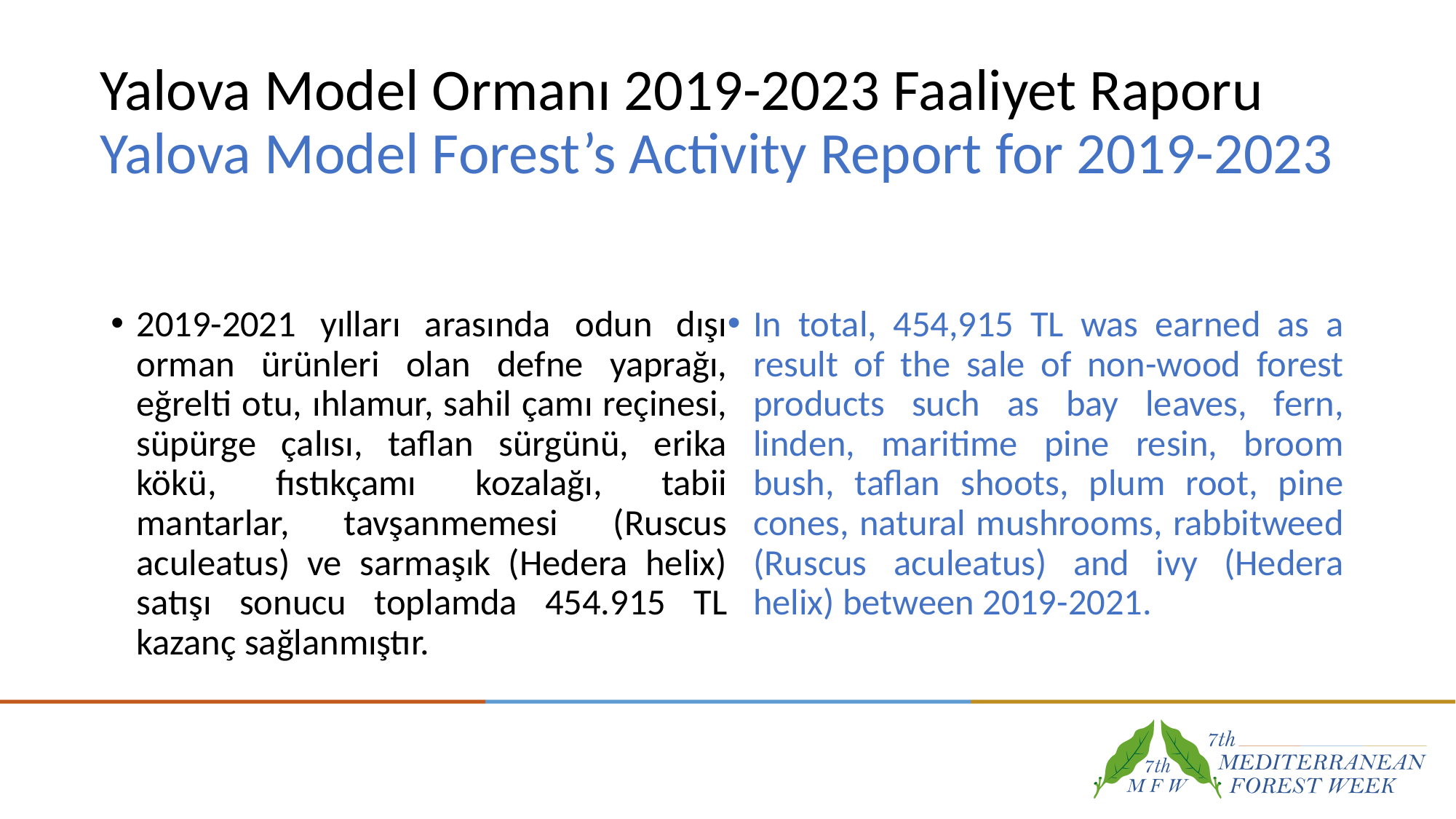

# Yalova Model Ormanı 2019-2023 Faaliyet Raporu Yalova Model Forest’s Activity Report for 2019-2023
2019-2021 yılları arasında odun dışı orman ürünleri olan defne yaprağı, eğrelti otu, ıhlamur, sahil çamı reçinesi, süpürge çalısı, taflan sürgünü, erika kökü, fıstıkçamı kozalağı, tabii mantarlar, tavşanmemesi (Ruscus aculeatus) ve sarmaşık (Hedera helix) satışı sonucu toplamda 454.915 TL kazanç sağlanmıştır.

In total, 454,915 TL was earned as a result of the sale of non-wood forest products such as bay leaves, fern, linden, maritime pine resin, broom bush, taflan shoots, plum root, pine cones, natural mushrooms, rabbitweed (Ruscus aculeatus) and ivy (Hedera helix) between 2019-2021.